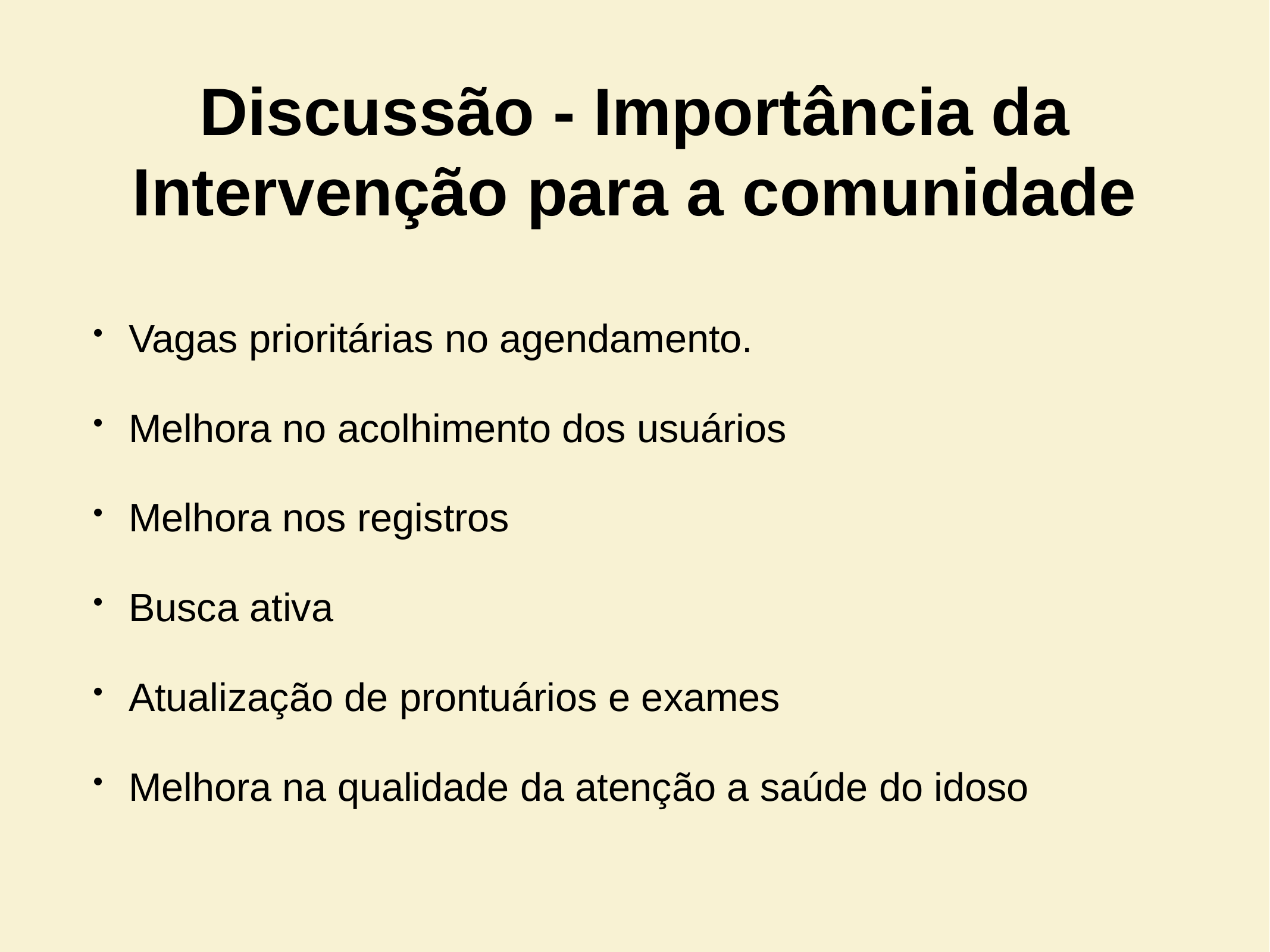

# Discussão - Importância da Intervenção para a comunidade
Vagas prioritárias no agendamento.
Melhora no acolhimento dos usuários
Melhora nos registros
Busca ativa
Atualização de prontuários e exames
Melhora na qualidade da atenção a saúde do idoso